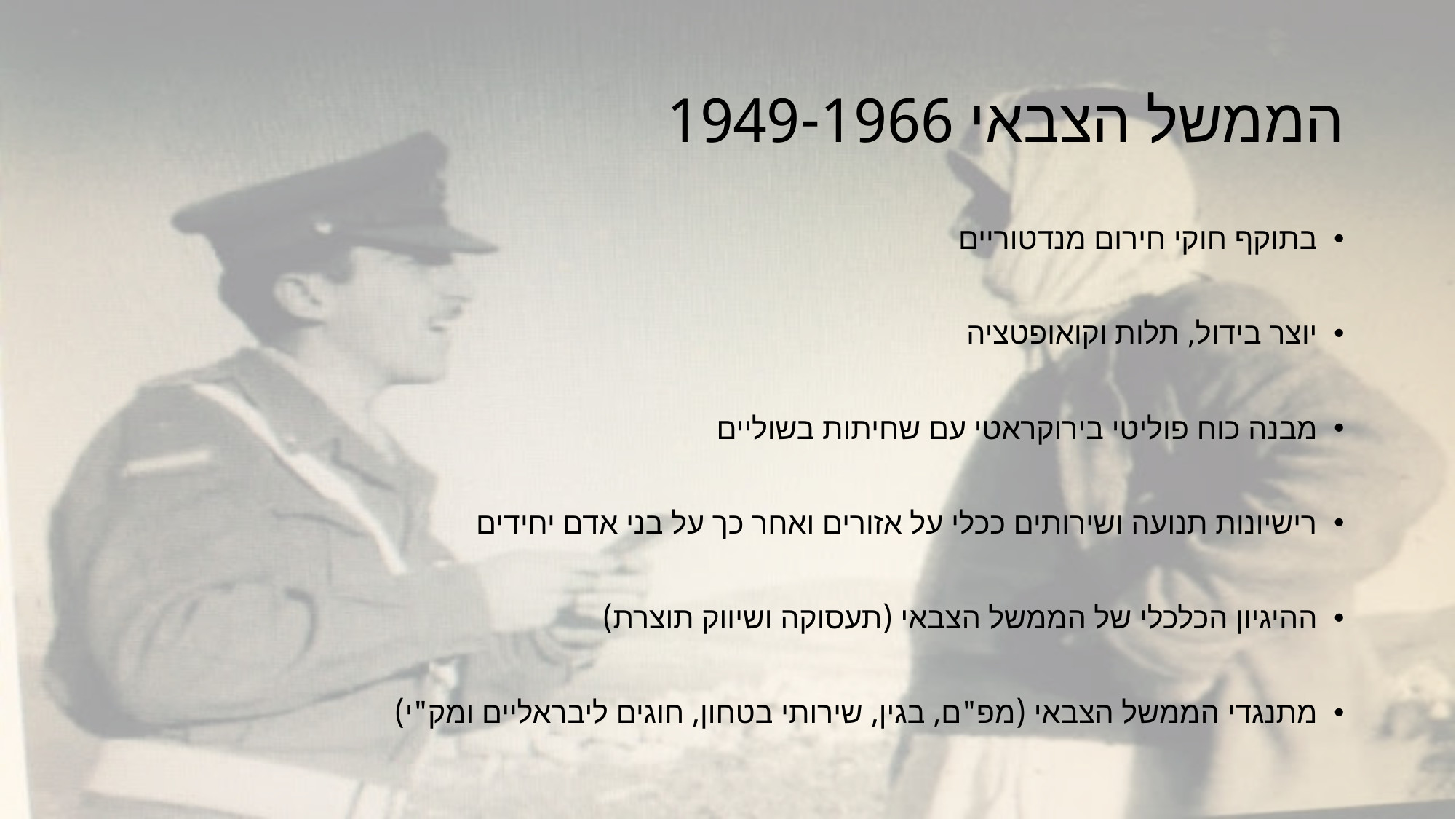

# הממשל הצבאי 1949-1966
בתוקף חוקי חירום מנדטוריים

יוצר בידול, תלות וקואופטציה

מבנה כוח פוליטי בירוקראטי עם שחיתות בשוליים

רישיונות תנועה ושירותים ככלי על אזורים ואחר כך על בני אדם יחידים

ההיגיון הכלכלי של הממשל הצבאי (תעסוקה ושיווק תוצרת)

מתנגדי הממשל הצבאי (מפ"ם, בגין, שירותי בטחון, חוגים ליבראליים ומק"י)